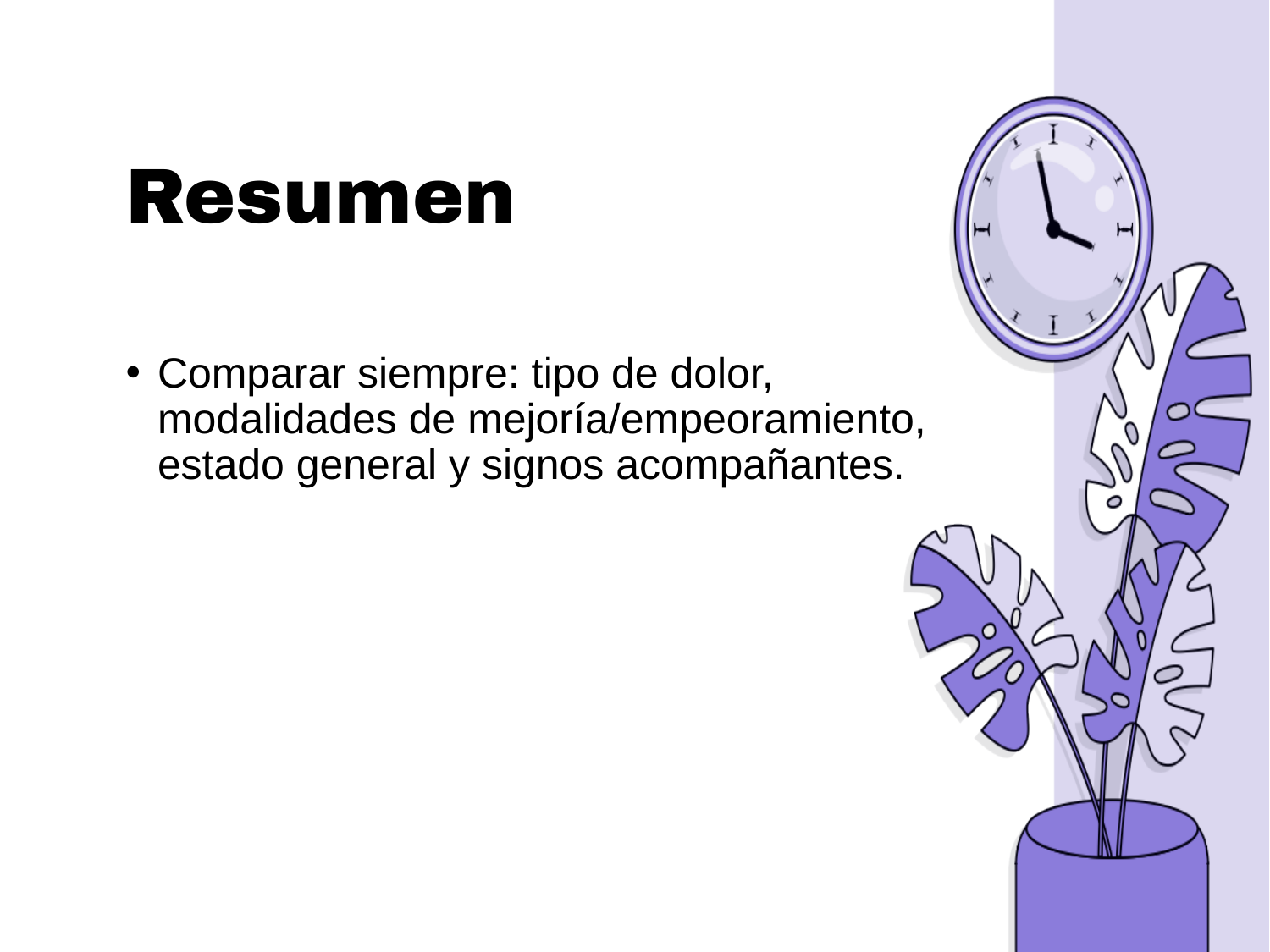

# Resumen
Comparar siempre: tipo de dolor, modalidades de mejoría/empeoramiento, estado general y signos acompañantes.